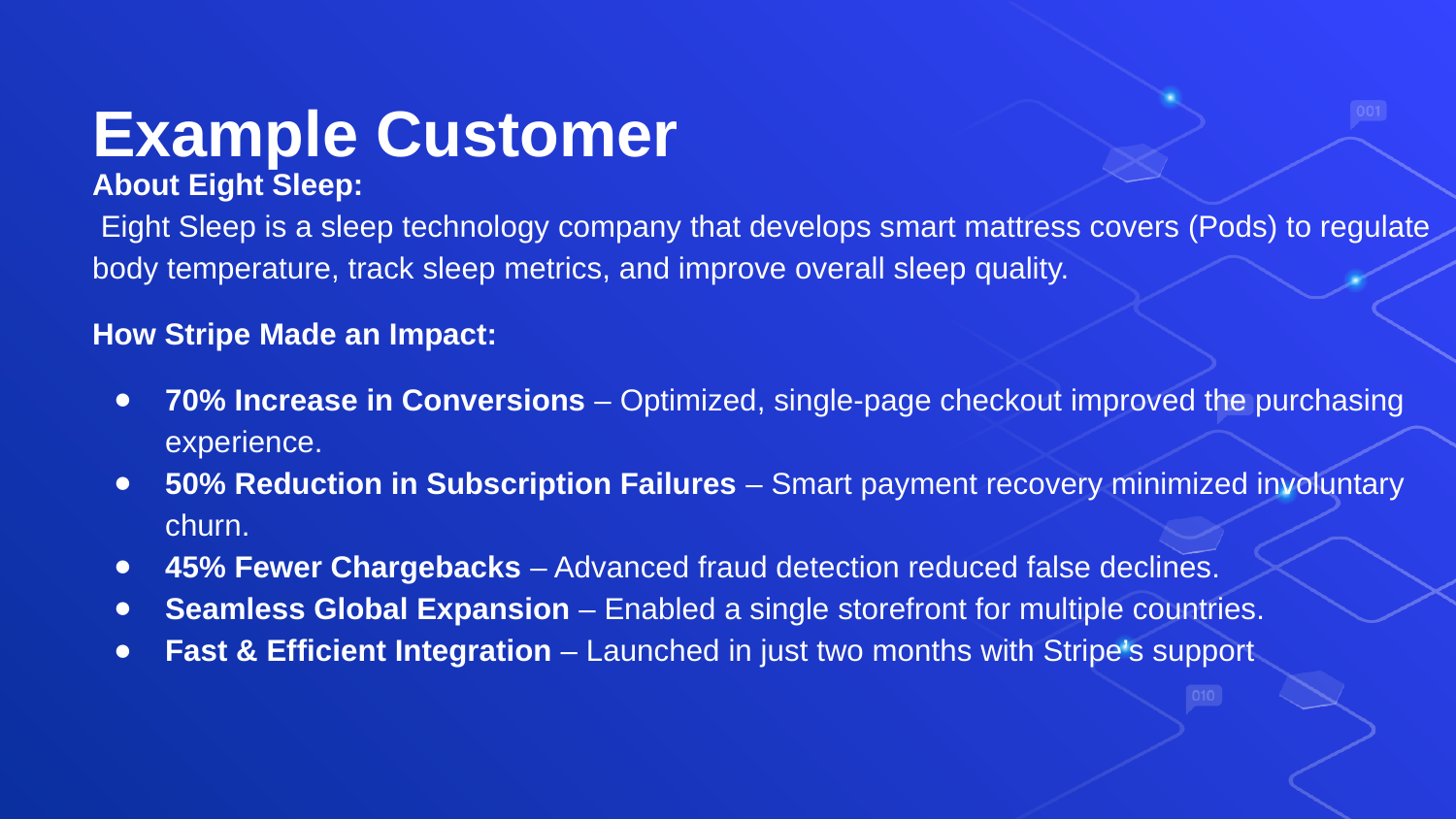

# Example Customer

About Eight Sleep:
 Eight Sleep is a sleep technology company that develops smart mattress covers (Pods) to regulate body temperature, track sleep metrics, and improve overall sleep quality.
How Stripe Made an Impact:
70% Increase in Conversions – Optimized, single-page checkout improved the purchasing experience.
50% Reduction in Subscription Failures – Smart payment recovery minimized involuntary churn.
45% Fewer Chargebacks – Advanced fraud detection reduced false declines.
Seamless Global Expansion – Enabled a single storefront for multiple countries.
Fast & Efficient Integration – Launched in just two months with Stripe’s support